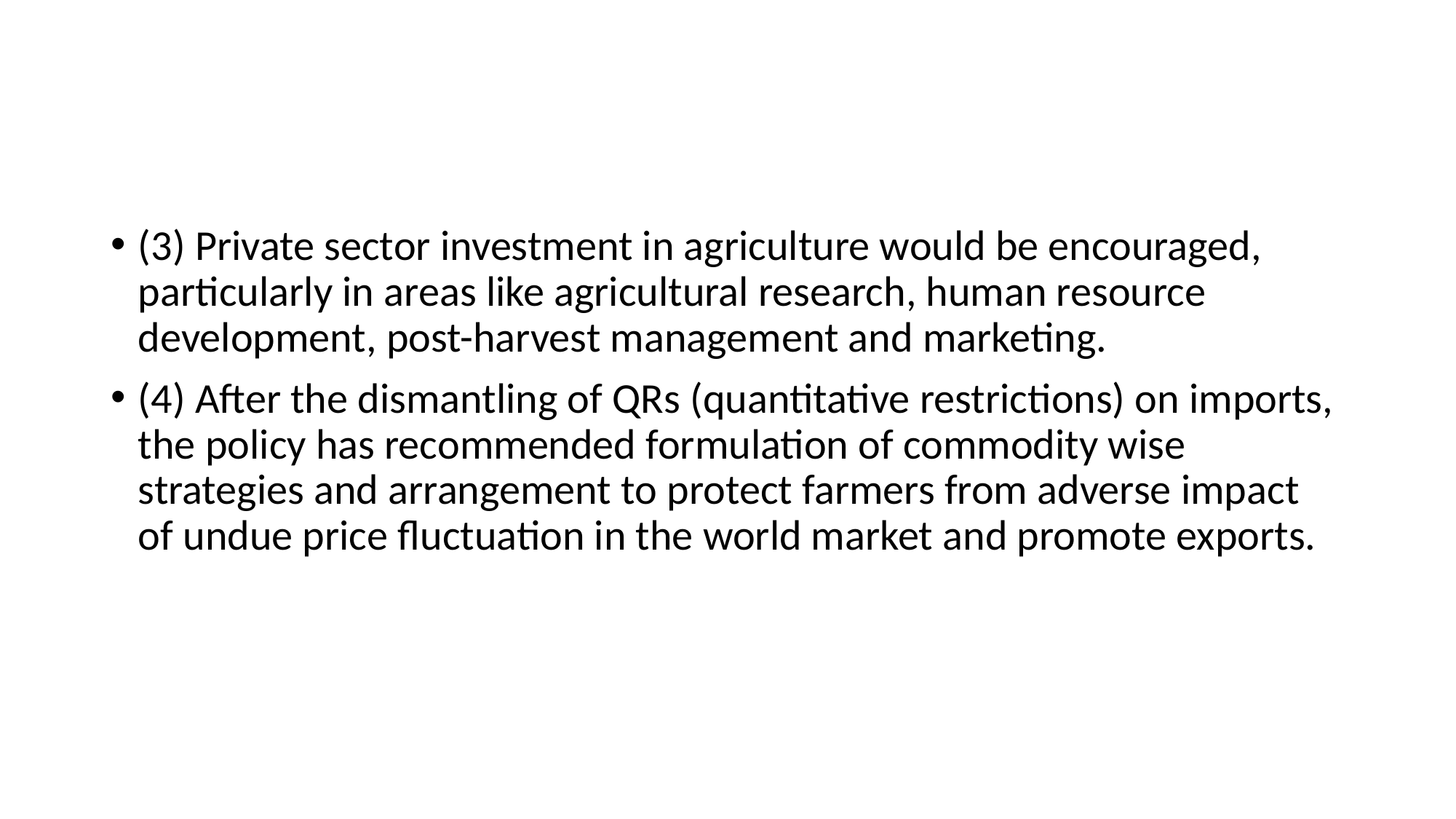

#
(3) Private sector investment in agriculture would be encouraged, particularly in areas like agricultural research, human resource development, post-harvest management and marketing.
(4) After the dismantling of QRs (quantitative restrictions) on imports, the policy has recommended formulation of commodity wise strategies and arrangement to protect farmers from adverse impact of undue price fluctuation in the world market and promote exports.